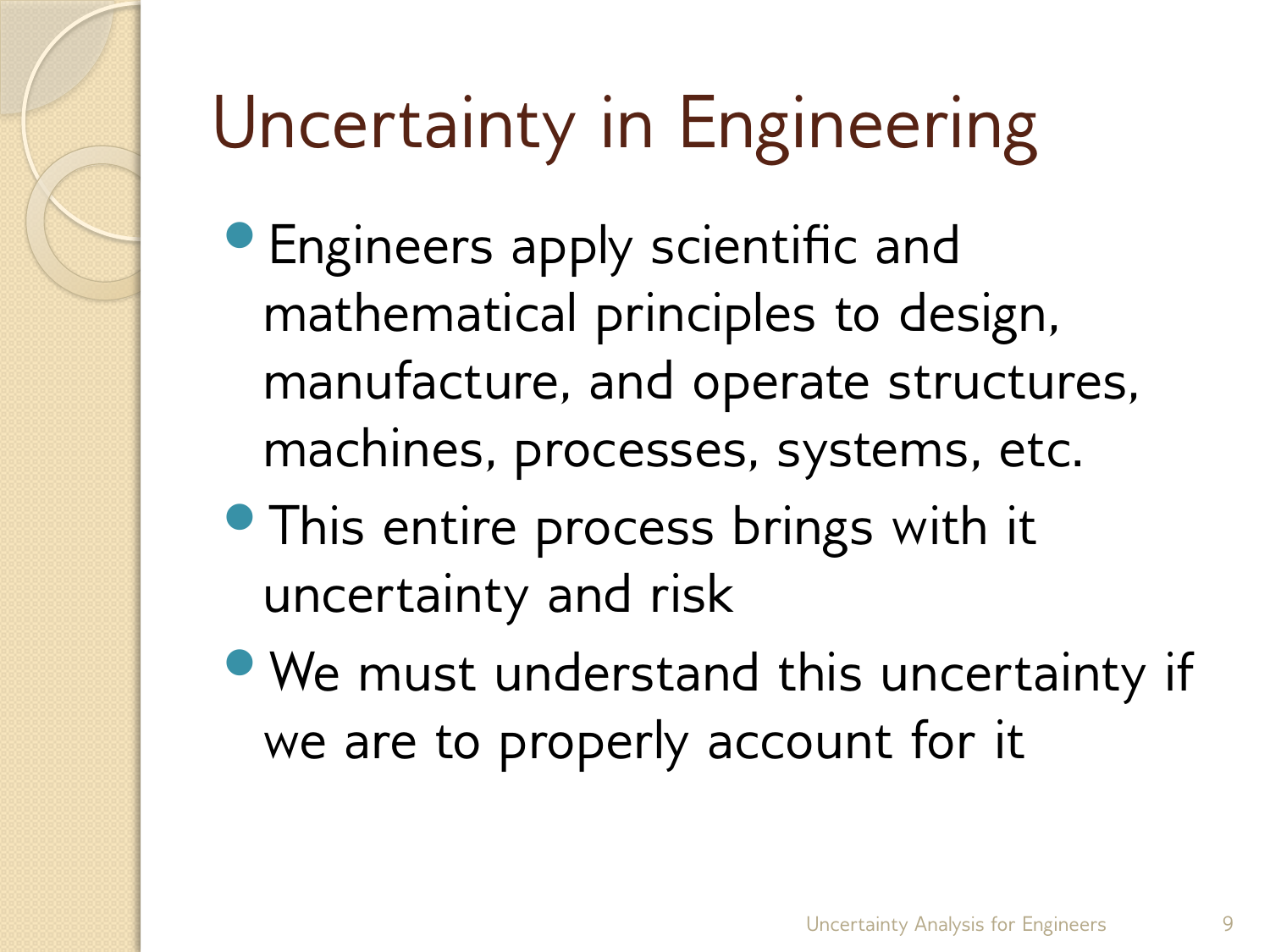

# Uncertainty in Engineering
Engineers apply scientific and mathematical principles to design, manufacture, and operate structures, machines, processes, systems, etc.
This entire process brings with it uncertainty and risk
We must understand this uncertainty if we are to properly account for it
Uncertainty Analysis for Engineers
9